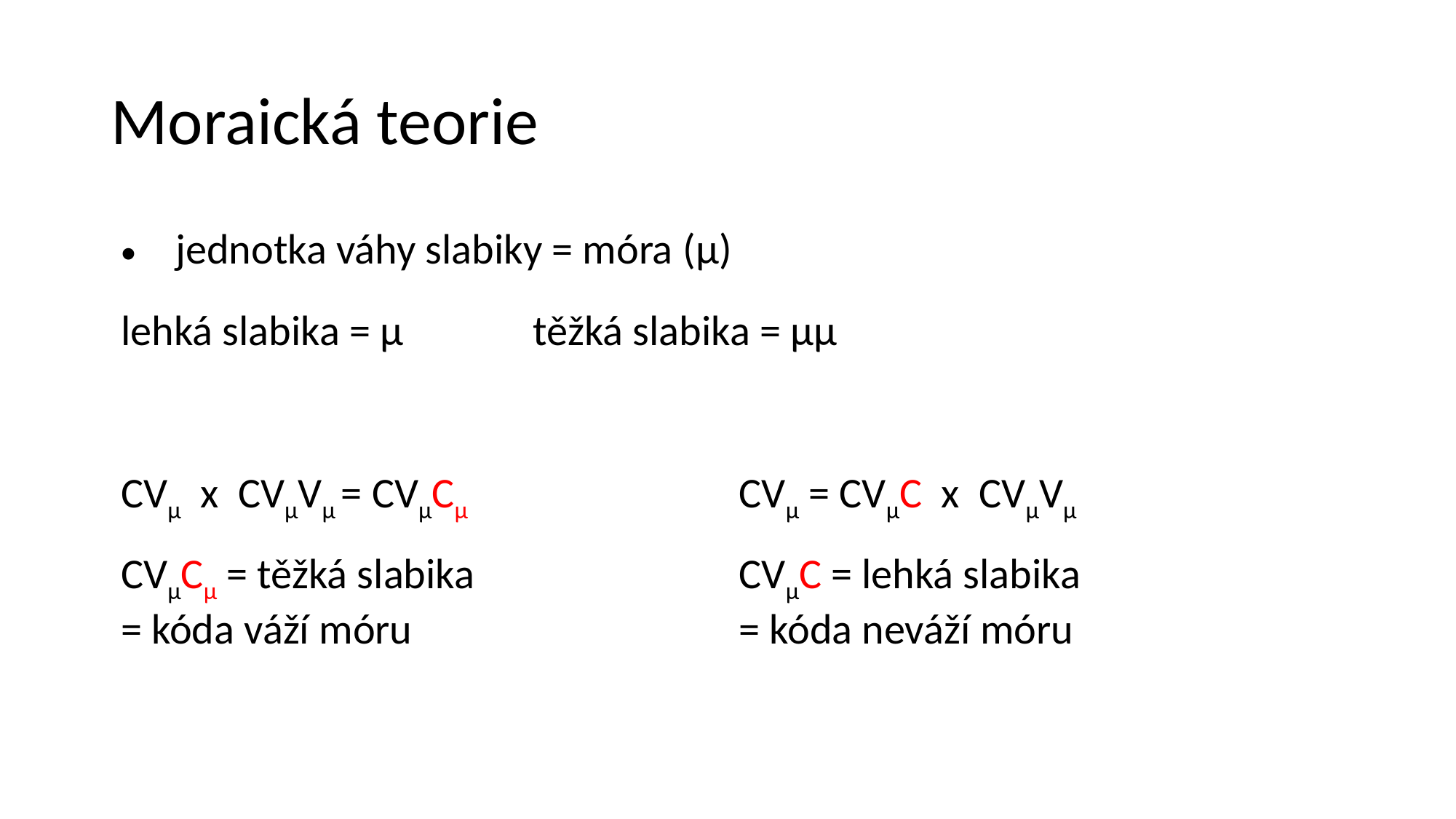

# Moraická teorie

| jednotka váhy slabiky = móra (μ) |  |  |  |
| --- | --- | --- | --- |
| lehká slabika = μ | těžká slabika = μμ |  |  |
|  |  |  |  |
| CVμ x CVμVμ = CVμCμ |  | CVμ = CVμC x CVμVμ |  |
| CVμCμ = těžká slabika = kóda váží móru |  | CVμC = lehká slabika = kóda neváží móru |  |
|  |  |  |  |